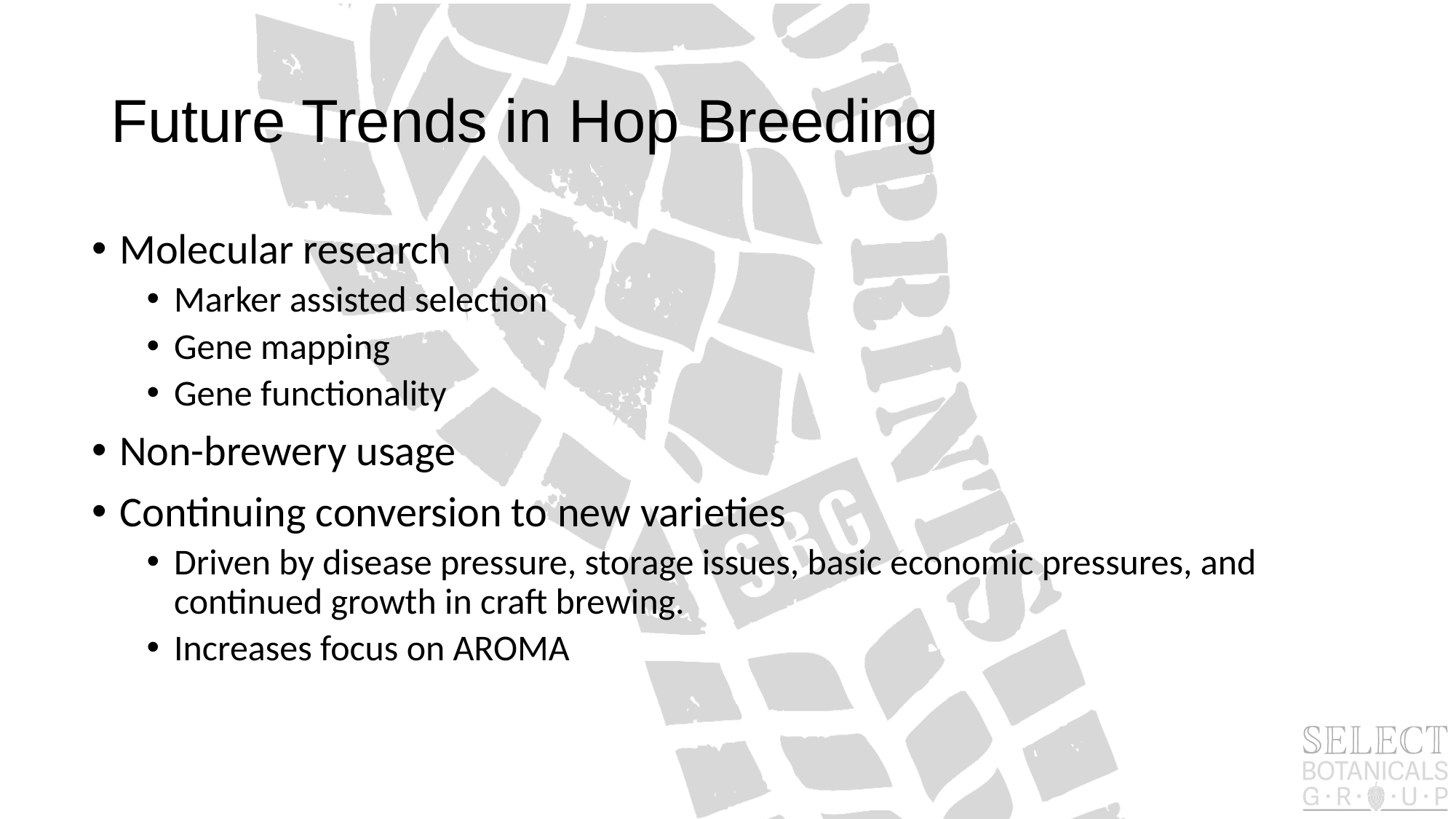

# Future Trends in Hop Breeding
Molecular research
Marker assisted selection
Gene mapping
Gene functionality
Non-brewery usage
Continuing conversion to new varieties
Driven by disease pressure, storage issues, basic economic pressures, and continued growth in craft brewing.
Increases focus on AROMA